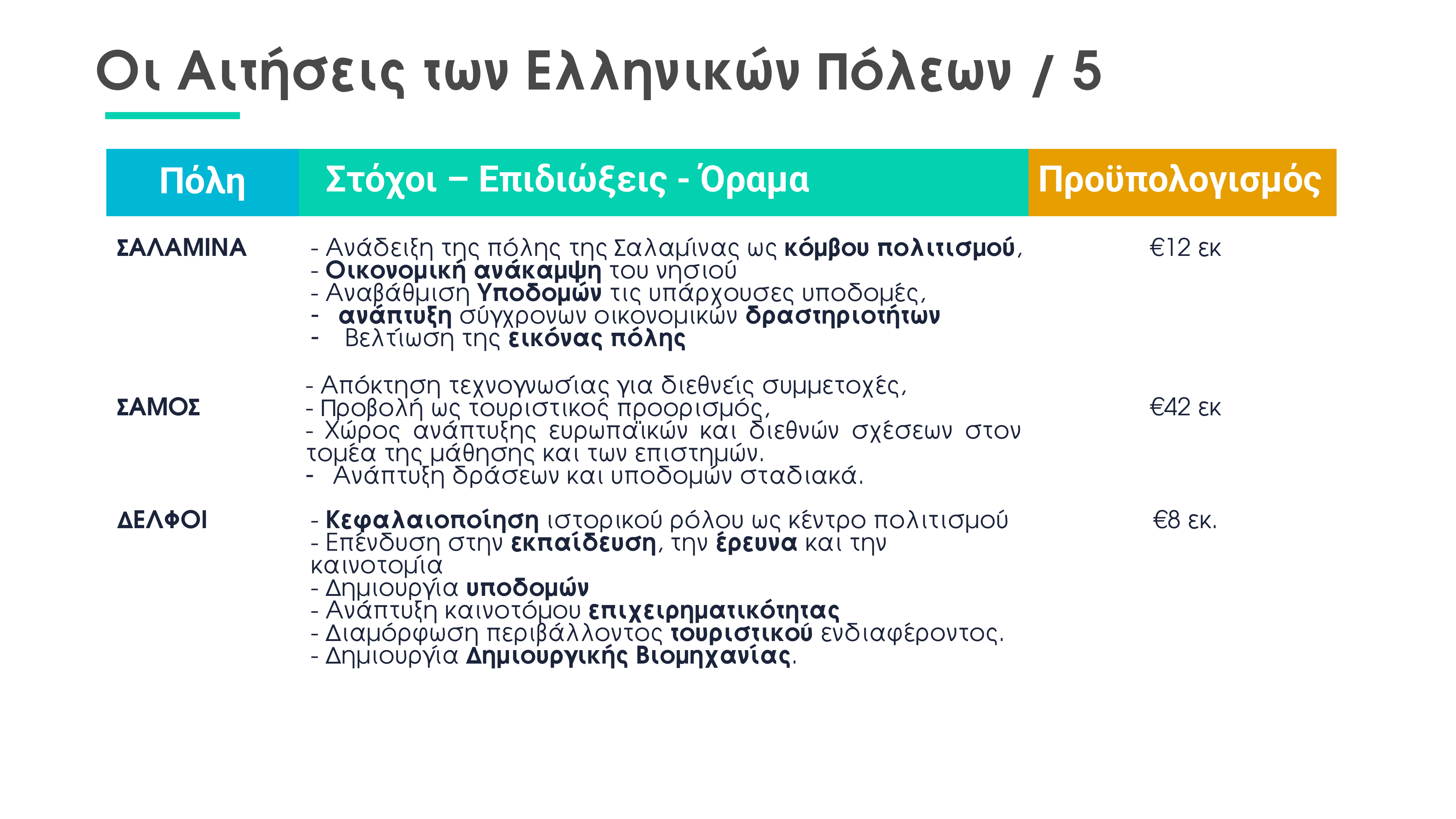

Οι Αιτήσεις των Ελληνικών Πόλεων / 5

| Πόλη | Στόχοι – Επιδιώξεις - Όραμα | Προϋπολογισμός |
| --- | --- | --- |
| ΣΑΛΑΜΙΝΑ | - Ανάδειξη της πόλης της Σαλαμίνας ως κόμβου πολιτισμού, - Οικονομική ανάκαμψη του νησιού - Αναβάθμιση Υποδομών τις υπάρχουσες υποδομές, ανάπτυξη σύγχρονων οικονομικών δραστηριοτήτων Βελτίωση της εικόνας πόλης | €12 εκ |
| ΣΑΜΟΣ | - Aπόκτηση τεχνογνωσίας για διεθνείς συμμετοχές, - Προβολή ως τουριστικος́ προορισμός, - Χώρος ανάπτυξης ευρωπαϊκών και διεθνών σχέσεων στον τομέα της μάθησης και των επιστημών. Ανάπτυξη δράσεων και υποδομών σταδιακά. | €42 εκ |
| ΔΕΛΦΟΙ | - Κεφαλαιοποίηση ιστορικού ρόλου ως κέντρο πολιτισμού - Επένδυση στην εκπαίδευση, την έρευνα και την καινοτομία - Δημιουργία υποδομών - Ανάπτυξη καινοτόμου επιχειρηματικότητας - Διαμόρφωση περιβάλλοντος τουριστικού ενδιαφέροντος. - Δημιουργία Δημιουργικής Βιομηχανίας. | €8 εκ. |